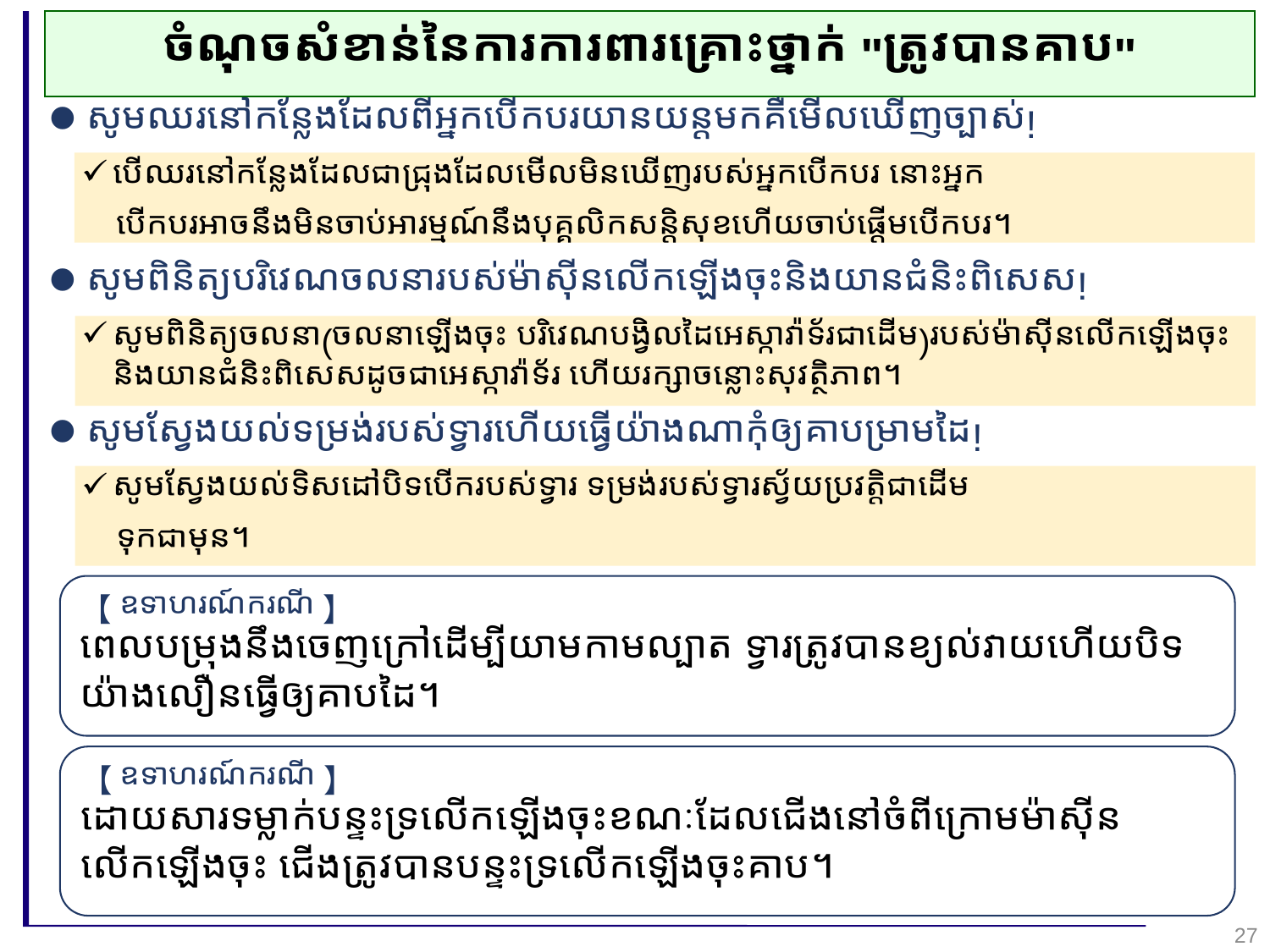

ចំណុចសំខាន់នៃការការពារគ្រោះថ្នាក់ "ត្រូវបានគាប"
សូមឈរនៅកន្លែងដែលពីអ្នកបើកបរយានយន្តមកគឺមើលឃើញច្បាស់!
បើឈរនៅកន្លែងដែលជាជ្រុងដែលមើលមិនឃើញរបស់អ្នកបើកបរ នោះអ្នក
    បើកបរអាចនឹងមិនចាប់អារម្មណ៍នឹងបុគ្គលិកសន្តិសុខហើយចាប់ផ្តើមបើកបរ។
សូមពិនិត្យបរិវេណចលនារបស់ម៉ាស៊ីនលើកឡើងចុះនិងយានជំនិះពិសេស!
សូមពិនិត្យចលនា(ចលនាឡើងចុះ បរិវេណបង្វិលដៃអេស្កាវ៉ាទ័រជាដើម)របស់ម៉ាស៊ីនលើកឡើងចុះនិងយានជំនិះពិសេសដូចជាអេស្កាវ៉ាទ័រ ហើយរក្សាចន្លោះសុវត្ថិភាព។
សូមស្វែងយល់ទម្រង់របស់ទ្វារហើយធ្វើយ៉ាងណាកុំឲ្យគាបម្រាមដៃ!
សូមស្វែងយល់ទិសដៅបិទបើករបស់ទ្វារ ទម្រង់របស់ទ្វារស្វ័យប្រវត្តិជាដើម
    ទុកជាមុន។

【ឧទាហរណ៍ករណី】
ពេលបម្រុងនឹងចេញក្រៅដើម្បីយាមកាមល្បាត ទ្វារត្រូវបានខ្យល់វាយហើយបិទយ៉ាងលឿនធ្វើឲ្យគាបដៃ។
【ឧទាហរណ៍ករណី】
ដោយសារទម្លាក់បន្ទះទ្រលើកឡើងចុះខណៈដែលជើងនៅចំពីក្រោមម៉ាស៊ីនលើកឡើងចុះ ជើងត្រូវបានបន្ទះទ្រលើកឡើងចុះគាប។
27